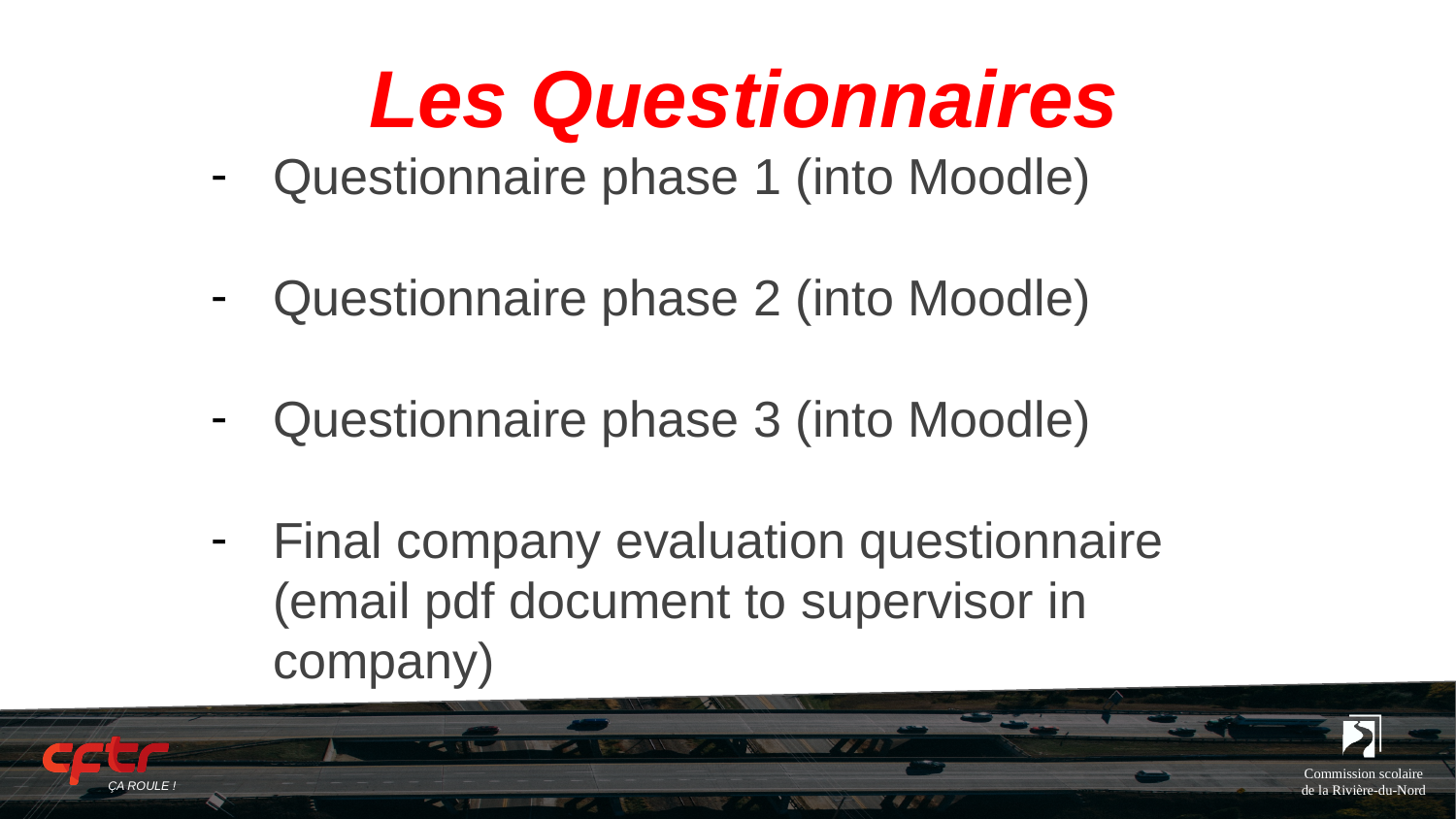

# Les Questionnaires
Questionnaire phase 1 (into Moodle)
Questionnaire phase 2 (into Moodle)
Questionnaire phase 3 (into Moodle)
Final company evaluation questionnaire (email pdf document to supervisor in company)